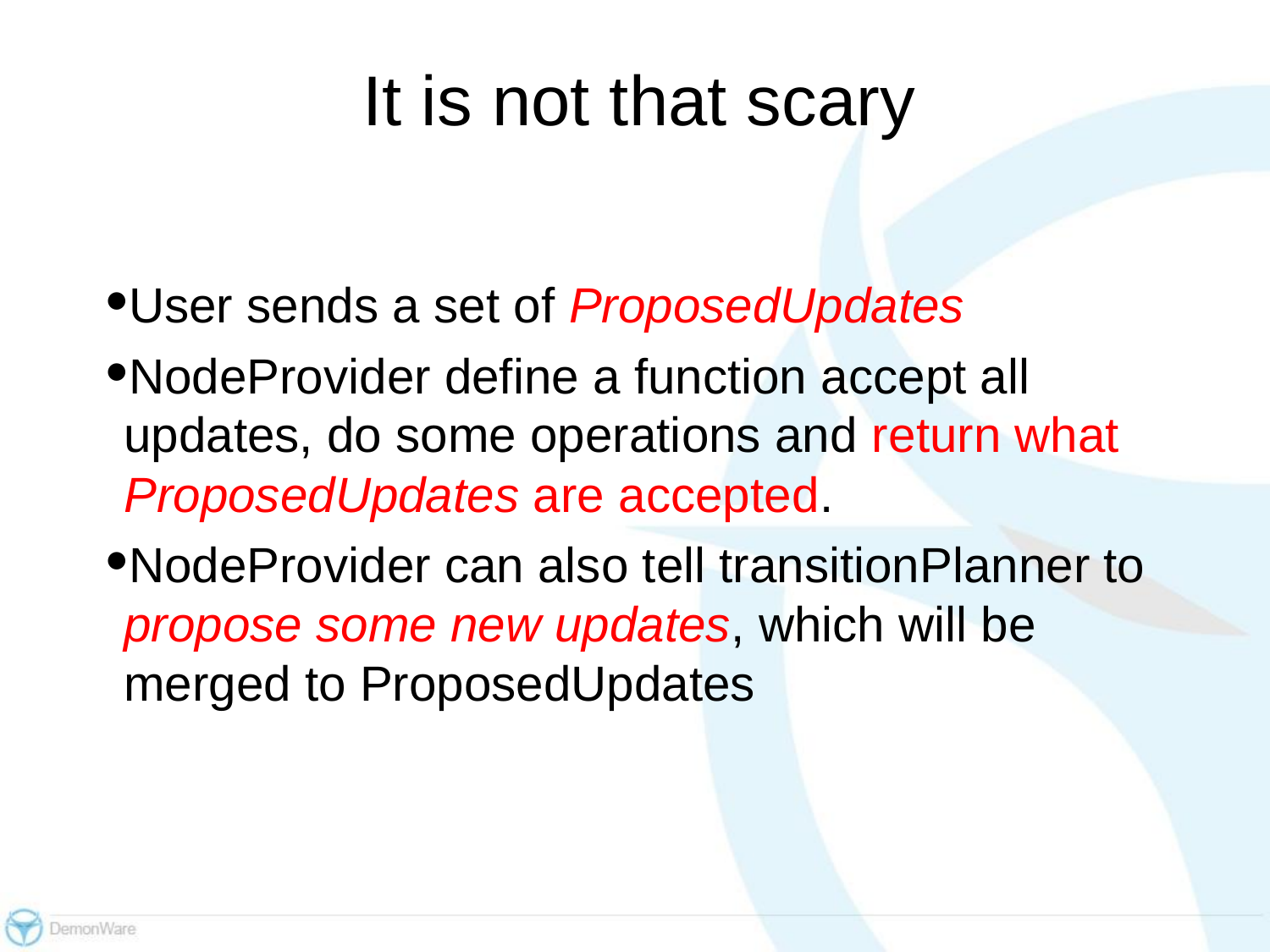

It is not that scary

User sends a set of ProposedUpdates
NodeProvider define a function accept all updates, do some operations and return what ProposedUpdates are accepted.
NodeProvider can also tell transitionPlanner to propose some new updates, which will be merged to ProposedUpdates